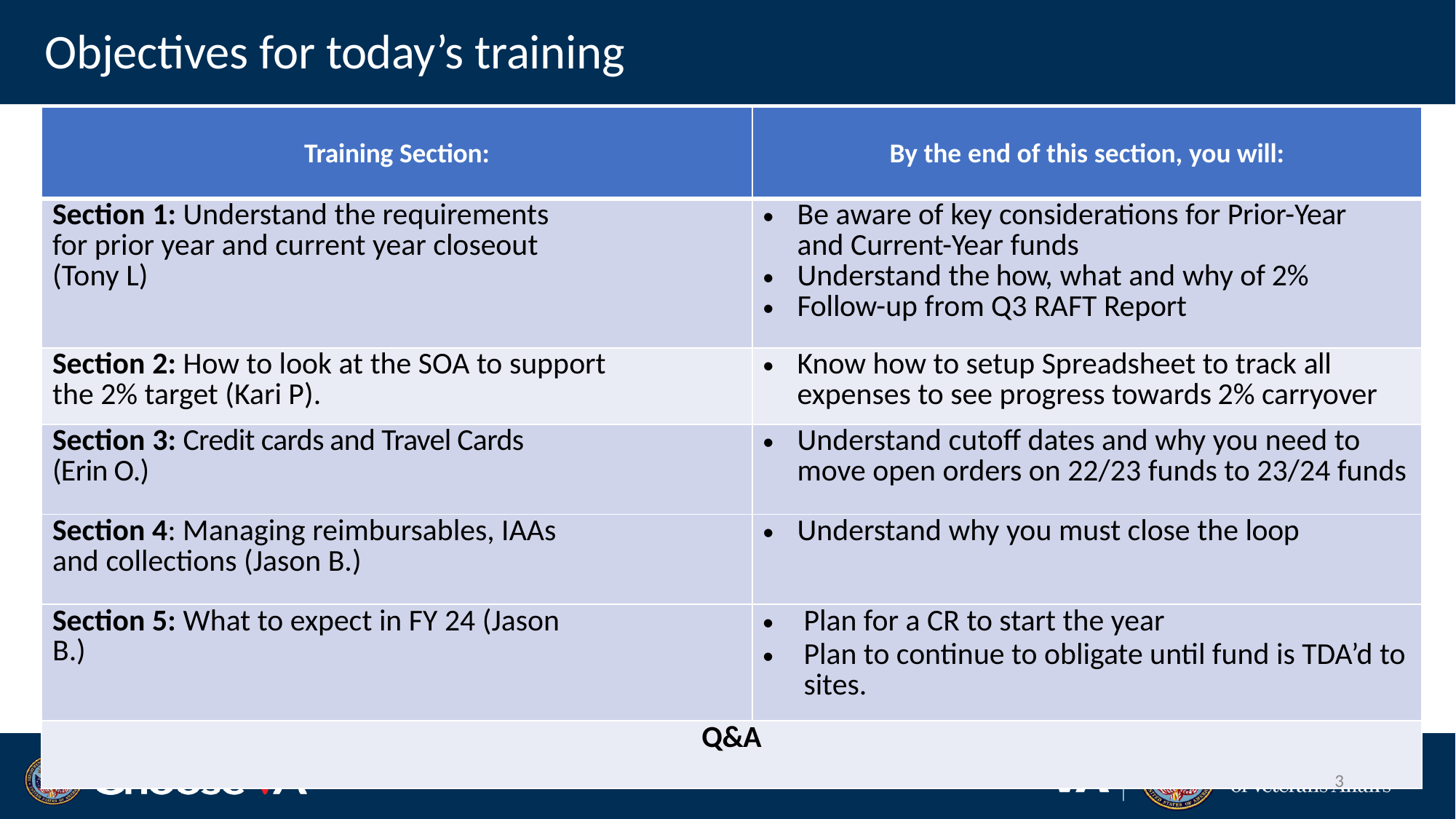

# Objectives for today’s training
| Training Section: | By the end of this section, you will: |
| --- | --- |
| Section 1: Understand the requirements for prior year and current year closeout (Tony L) | Be aware of key considerations for Prior-Year and Current-Year funds Understand the how, what and why of 2% Follow-up from Q3 RAFT Report |
| Section 2: How to look at the SOA to support the 2% target (Kari P). | Know how to setup Spreadsheet to track all expenses to see progress towards 2% carryover |
| Section 3: Credit cards and Travel Cards (Erin O.) | Understand cutoff dates and why you need to move open orders on 22/23 funds to 23/24 funds |
| Section 4: Managing reimbursables, IAAs and collections (Jason B.) | Understand why you must close the loop |
| Section 5: What to expect in FY 24 (Jason B.) | Plan for a CR to start the year Plan to continue to obligate until fund is TDA’d to sites. |
| Q&A |  |
3